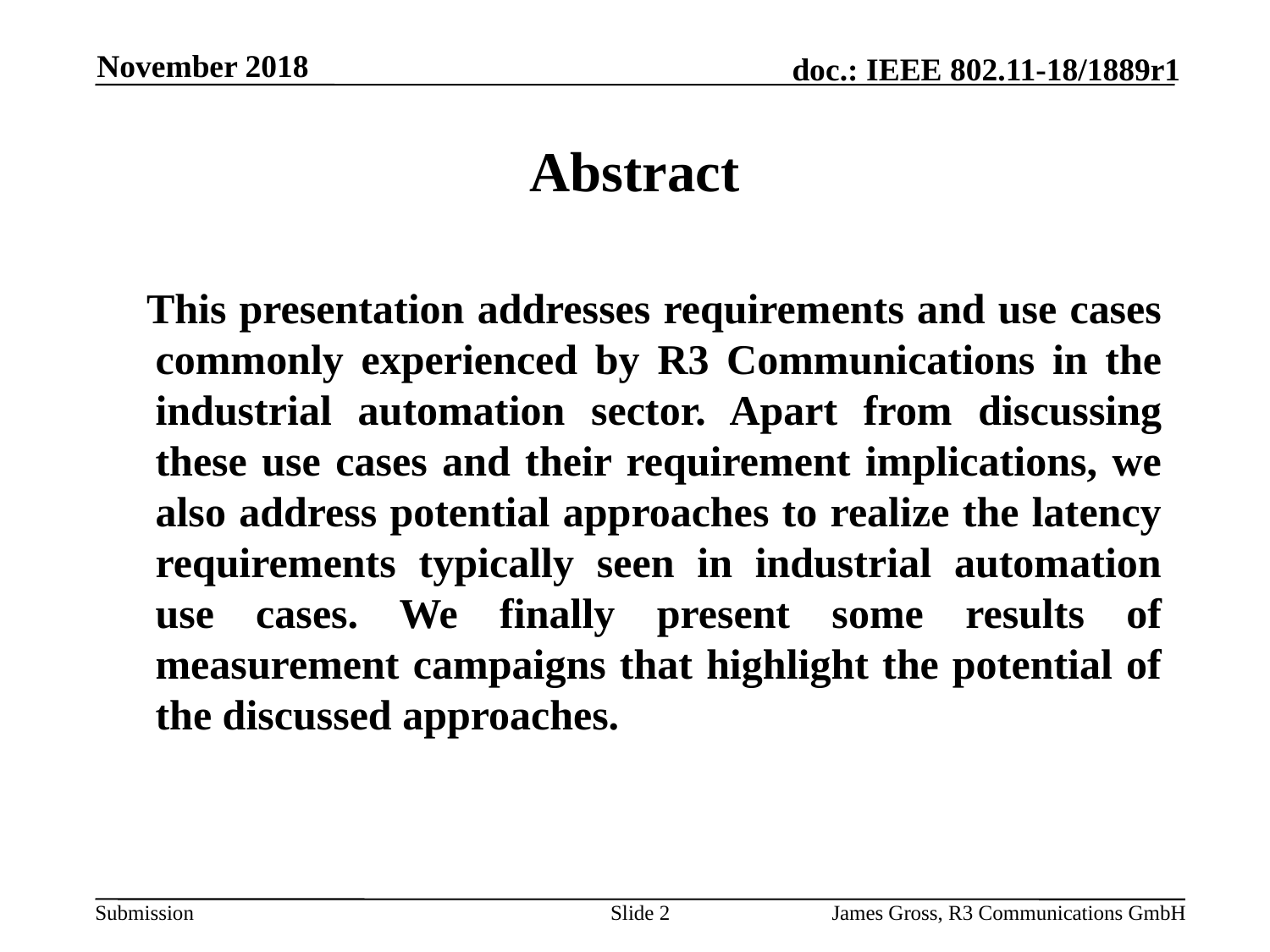

November 2018
# Abstract
   This presentation addresses requirements and use cases commonly experienced by R3 Communications in the industrial automation sector. Apart from discussing these use cases and their requirement implications, we also address potential approaches to realize the latency requirements typically seen in industrial automation use cases. We finally present some results of measurement campaigns that highlight the potential of the discussed approaches.
Slide 2
James Gross, R3 Communications GmbH